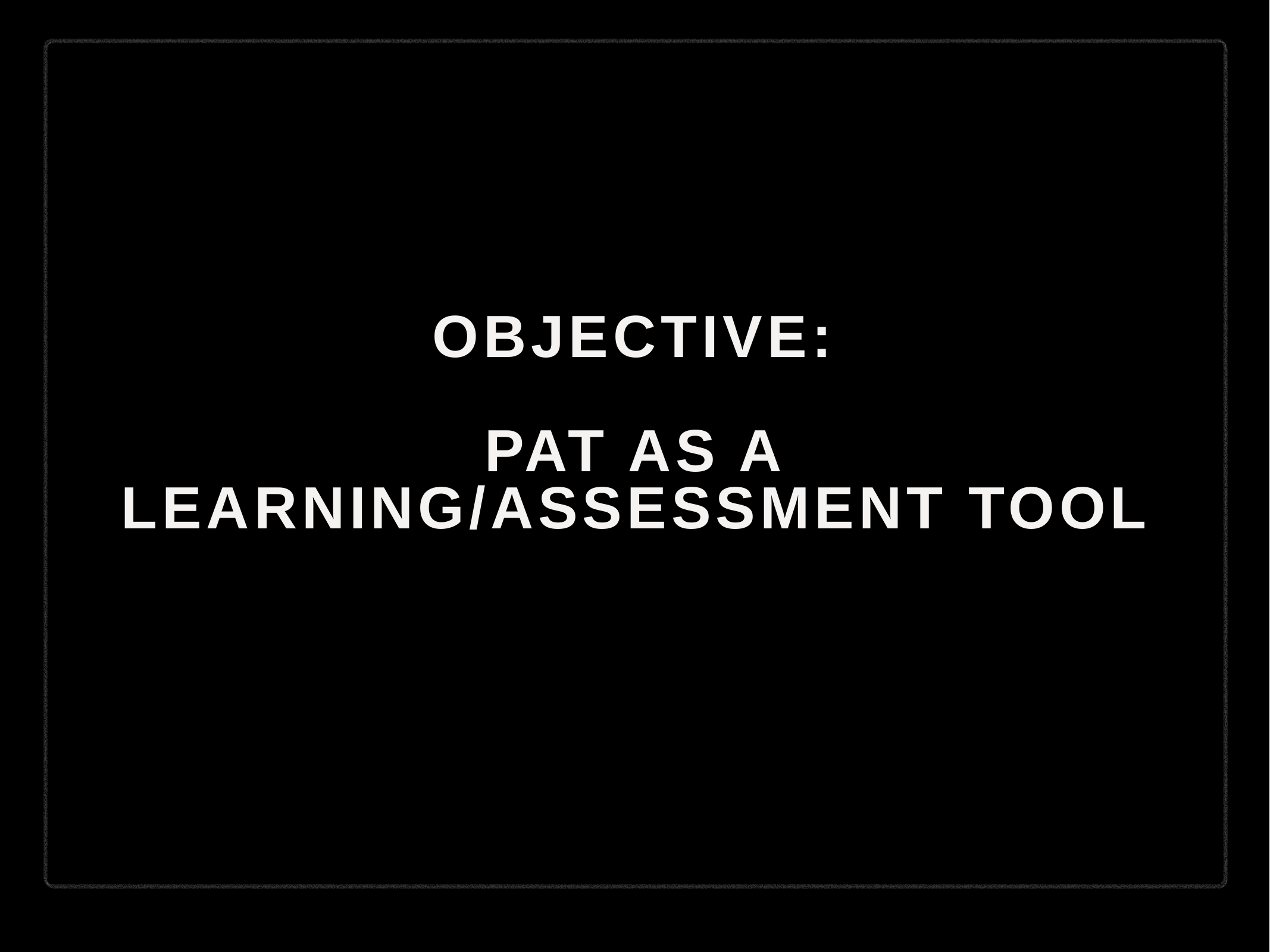

# Objective: PAT as a learning/Assessment tool